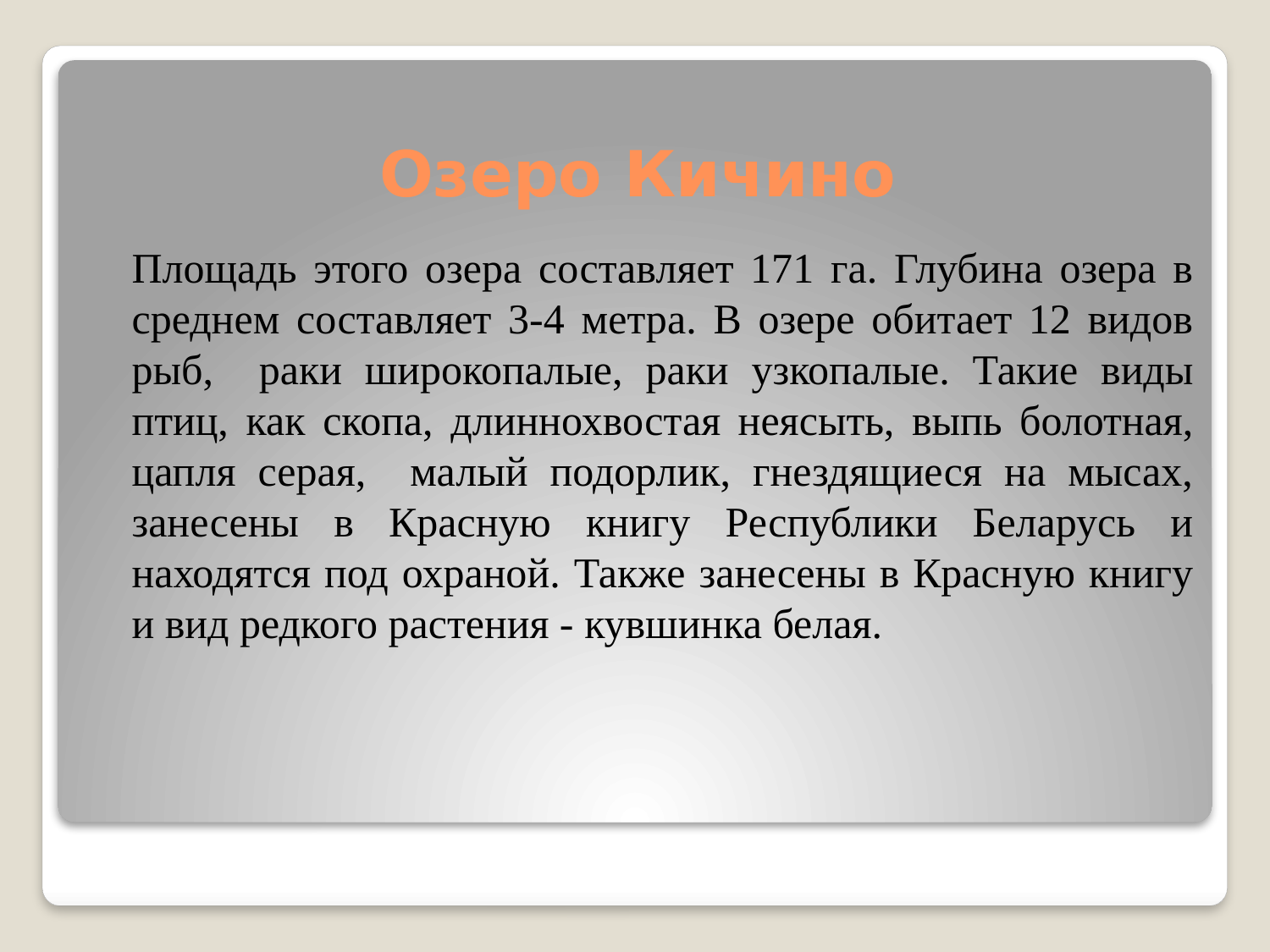

# Озеро Кичино
	Площадь этого озера составляет 171 га. Глубина озера в среднем составляет 3-4 метра. В озере обитает 12 видов рыб,  раки широкопалые, раки узкопалые. Такие виды птиц, как скопа, длиннохвостая неясыть, выпь болотная, цапля серая,  малый подорлик, гнездящиеся на мысах, занесены в Красную книгу Республики Беларусь и находятся под охраной. Также занесены в Красную книгу и вид редкого растения - кувшинка белая.